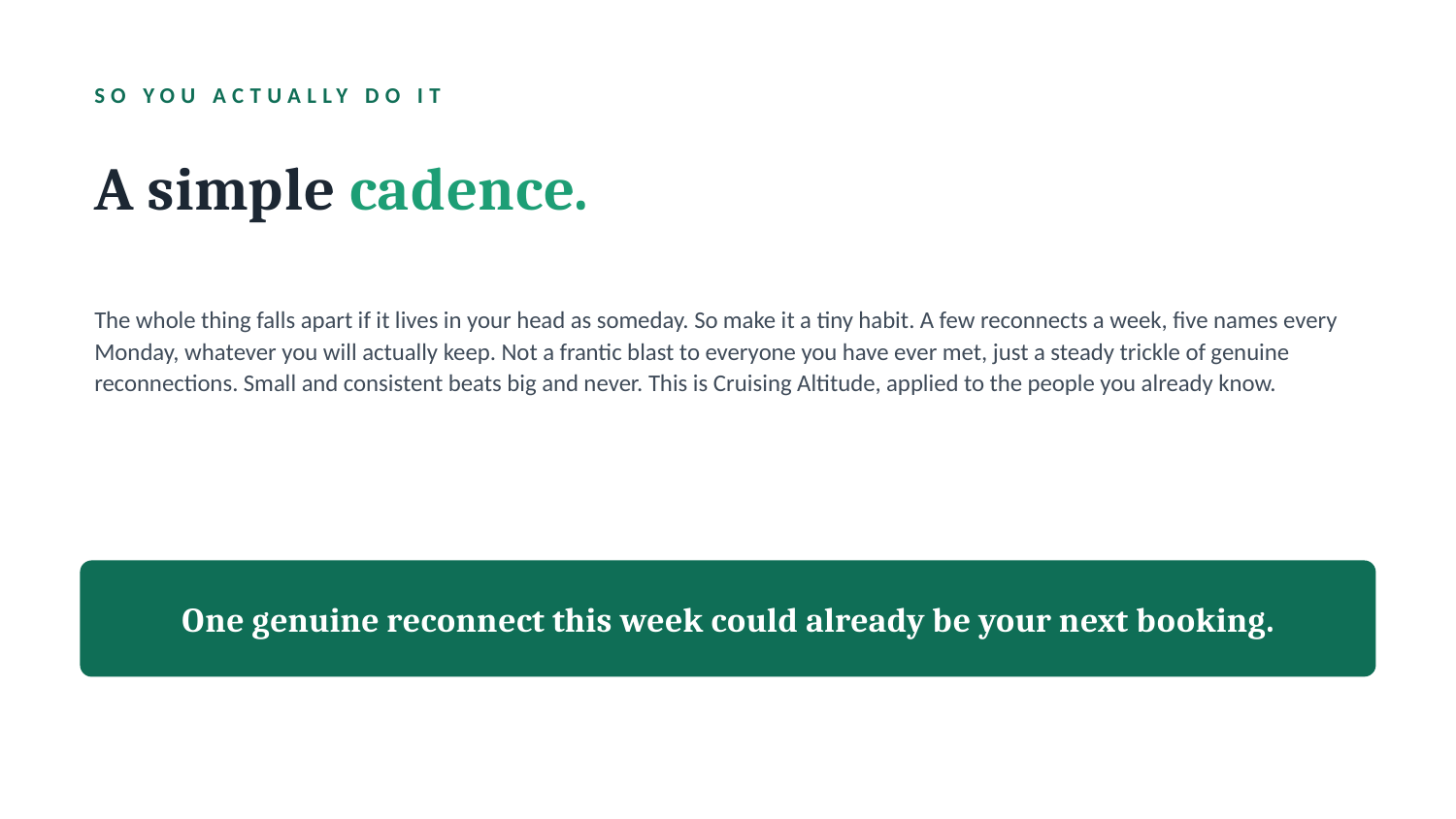

SO YOU ACTUALLY DO IT
A simple cadence.
The whole thing falls apart if it lives in your head as someday. So make it a tiny habit. A few reconnects a week, five names every Monday, whatever you will actually keep. Not a frantic blast to everyone you have ever met, just a steady trickle of genuine reconnections. Small and consistent beats big and never. This is Cruising Altitude, applied to the people you already know.

One genuine reconnect this week could already be your next booking.